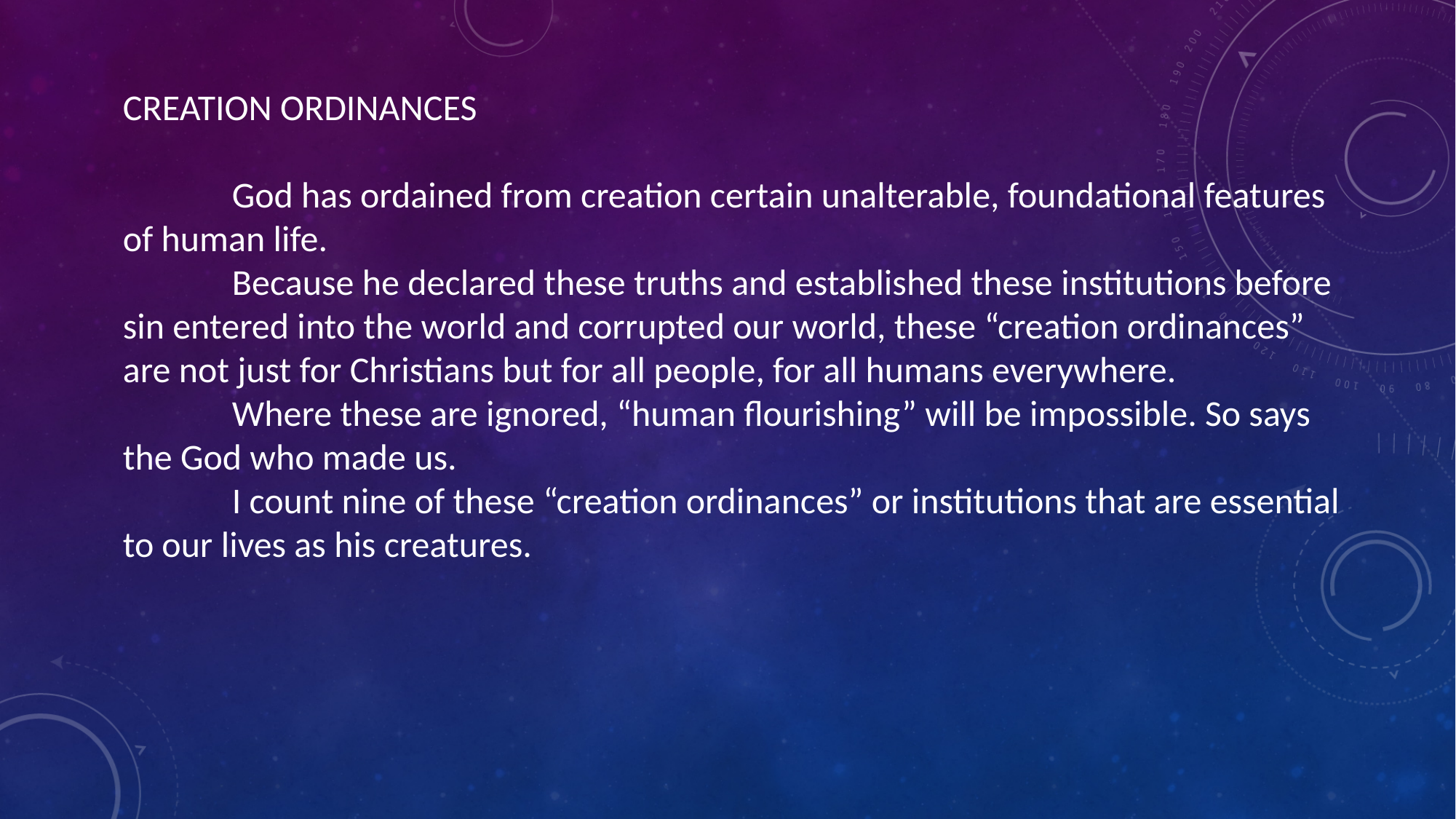

CREATION ORDINANCES

	God has ordained from creation certain unalterable, foundational features of human life.
	Because he declared these truths and established these institutions before sin entered into the world and corrupted our world, these “creation ordinances” are not just for Christians but for all people, for all humans everywhere.
	Where these are ignored, “human flourishing” will be impossible. So says the God who made us.
	I count nine of these “creation ordinances” or institutions that are essential to our lives as his creatures.